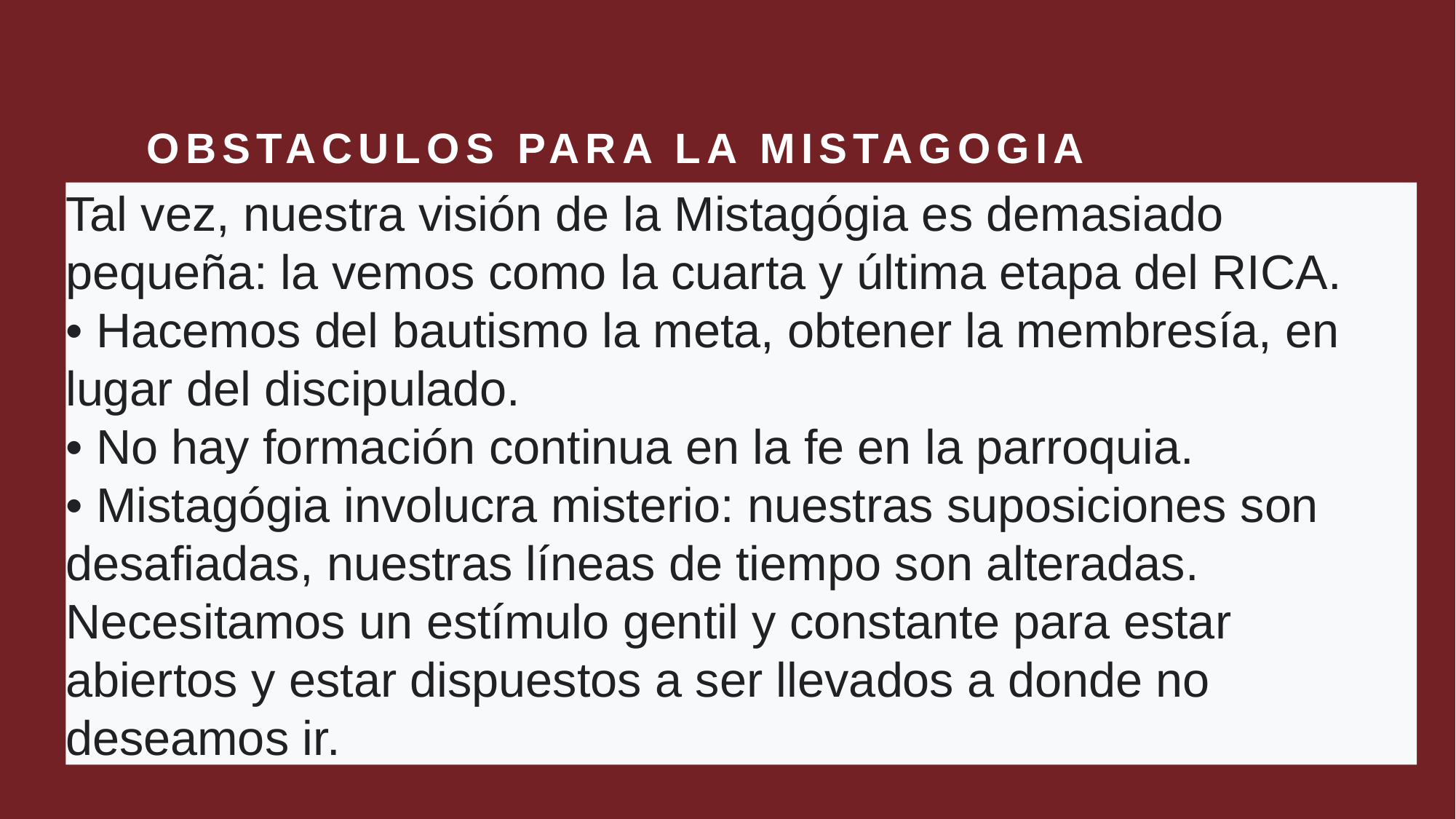

# OBSTACULOS PARA LA MISTAGOGIA
Tal vez, nuestra visión de la Mistagógia es demasiado pequeña: la vemos como la cuarta y última etapa del RICA.
• Hacemos del bautismo la meta, obtener la membresía, en lugar del discipulado.
• No hay formación continua en la fe en la parroquia.
• Mistagógia involucra misterio: nuestras suposiciones son desafiadas, nuestras líneas de tiempo son alteradas.
Necesitamos un estímulo gentil y constante para estar abiertos y estar dispuestos a ser llevados a donde no deseamos ir.